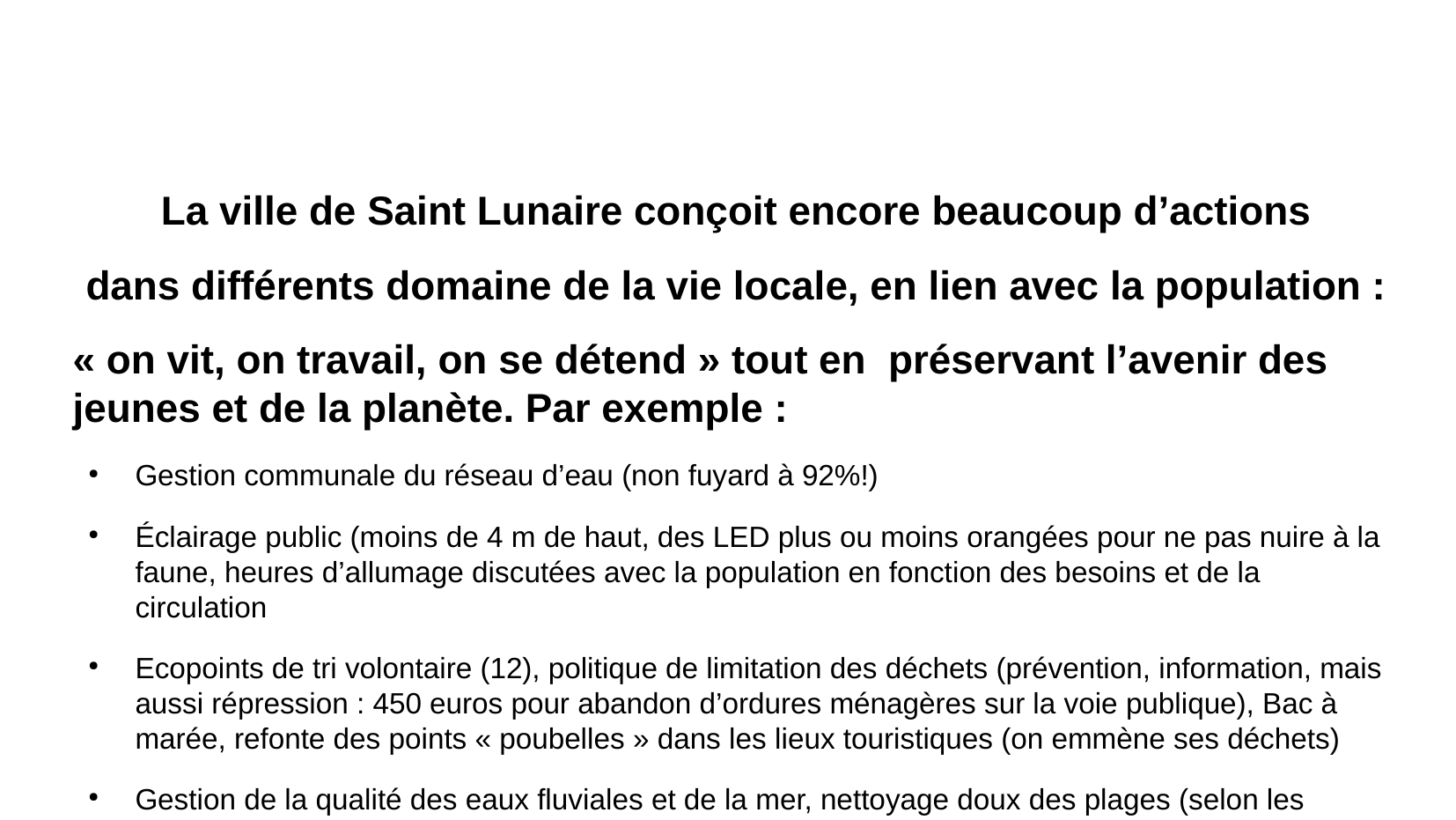

La ville de Saint Lunaire conçoit encore beaucoup d’actions
dans différents domaine de la vie locale, en lien avec la population :
« on vit, on travail, on se détend » tout en  préservant l’avenir des jeunes et de la planète. Par exemple :
Gestion communale du réseau d’eau (non fuyard à 92%!)
Éclairage public (moins de 4 m de haut, des LED plus ou moins orangées pour ne pas nuire à la faune, heures d’allumage discutées avec la population en fonction des besoins et de la circulation
Ecopoints de tri volontaire (12), politique de limitation des déchets (prévention, information, mais aussi répression : 450 euros pour abandon d’ordures ménagères sur la voie publique), Bac à marée, refonte des points « poubelles » dans les lieux touristiques (on emmène ses déchets)
Gestion de la qualité des eaux fluviales et de la mer, nettoyage doux des plages (selon les saisons et les localisations de la flore et de la faune)
Cantine bio à 100%, réflexions sur le contenu alimentaire lors des réceptions mairies (écoresponsable)
Favoriser l’agriculture locale, bio et responsable, limiter l’artificialisation des sols, des utilisations de pesticides par les agriculteurs
Gestion d’une salle multi sport toute l’année,  accueil des estivants
Favoriser le tissu associatif local